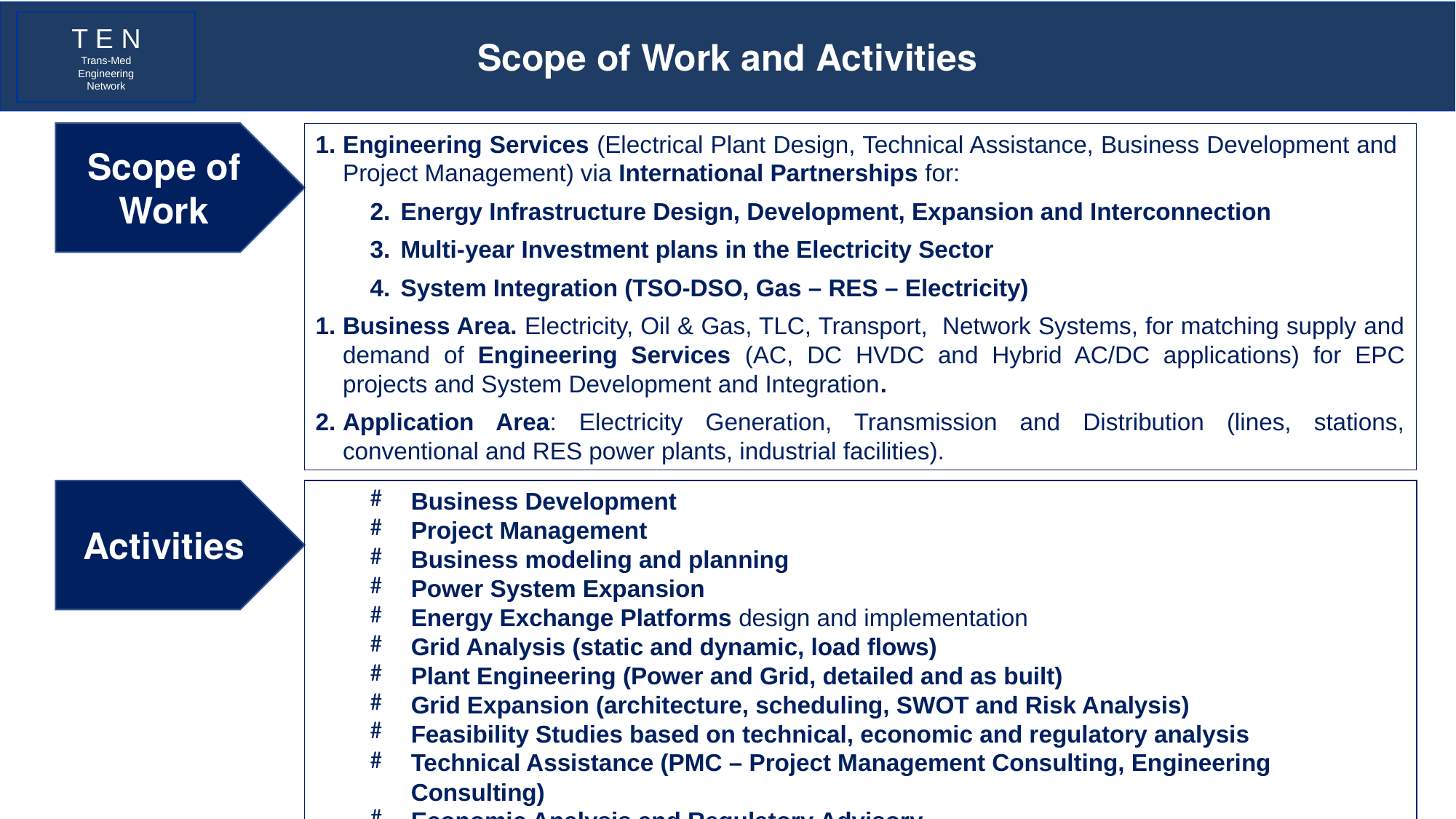

Scope of Work and Activities
T E N
Trans-Med
Engineering
Network
Scope of Work
Engineering Services (Electrical Plant Design, Technical Assistance, Business Development and  Project Management) via International Partnerships for:
Energy Infrastructure Design, Development, Expansion and Interconnection
Multi-year Investment plans in the Electricity Sector
System Integration (TSO-DSO, Gas – RES – Electricity)
Business Area. Electricity, Oil & Gas, TLC, Transport,  Network Systems, for matching supply and demand of Engineering Services (AC, DC HVDC and Hybrid AC/DC applications) for EPC projects and System Development and Integration.
Application Area: Electricity Generation, Transmission and Distribution (lines, stations, conventional and RES power plants, industrial facilities).
Activities
Business Development
Project Management
Business modeling and planning
Power System Expansion
Energy Exchange Platforms design and implementation
Grid Analysis (static and dynamic, load flows)
Plant Engineering (Power and Grid, detailed and as built)
Grid Expansion (architecture, scheduling, SWOT and Risk Analysis)
Feasibility Studies based on technical, economic and regulatory analysis
Technical Assistance (PMC – Project Management Consulting, Engineering Consulting)
Economic Analysis and Regulatory Advisory